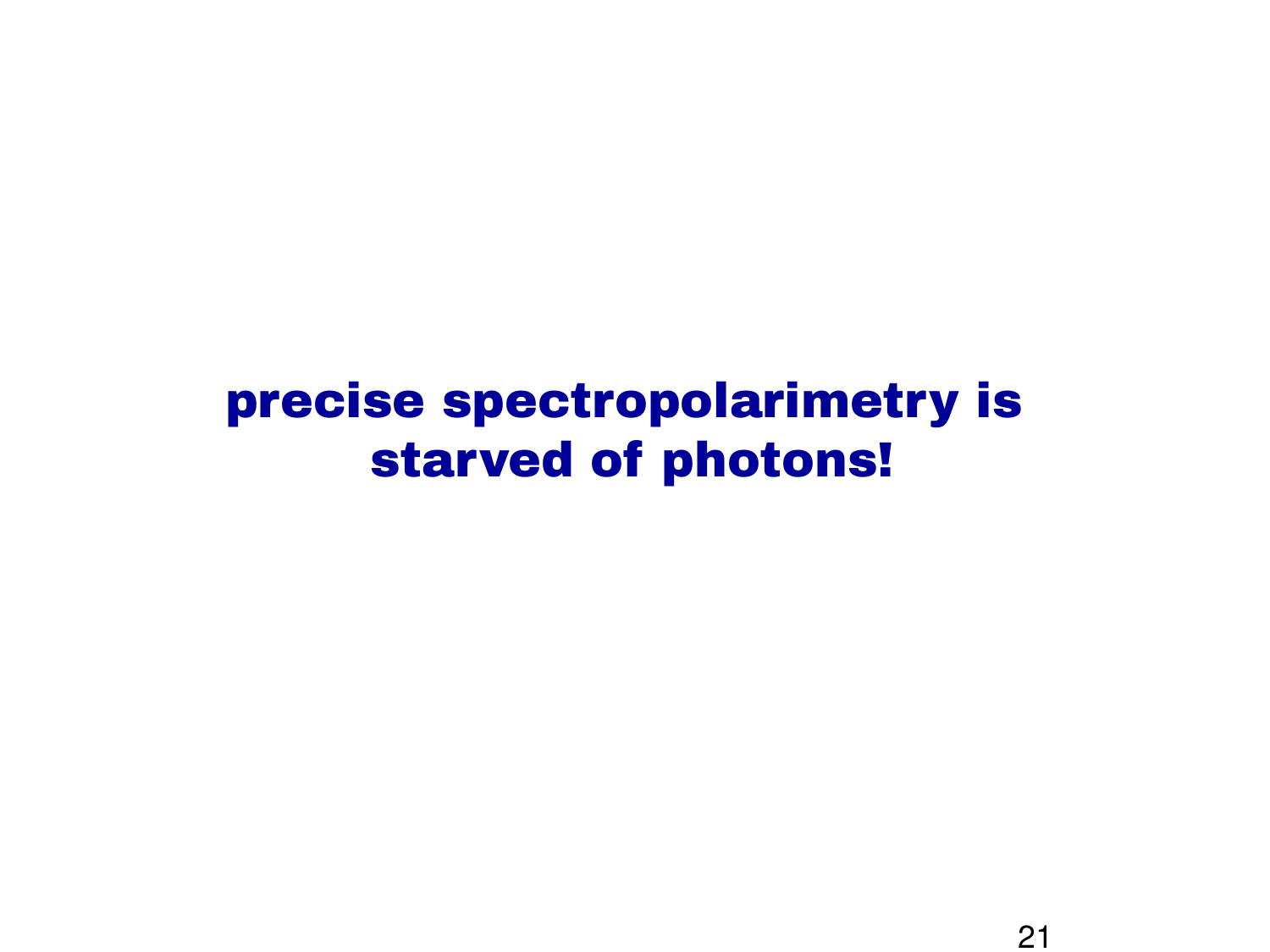

precise spectropolarimetry is
starved of photons!
21